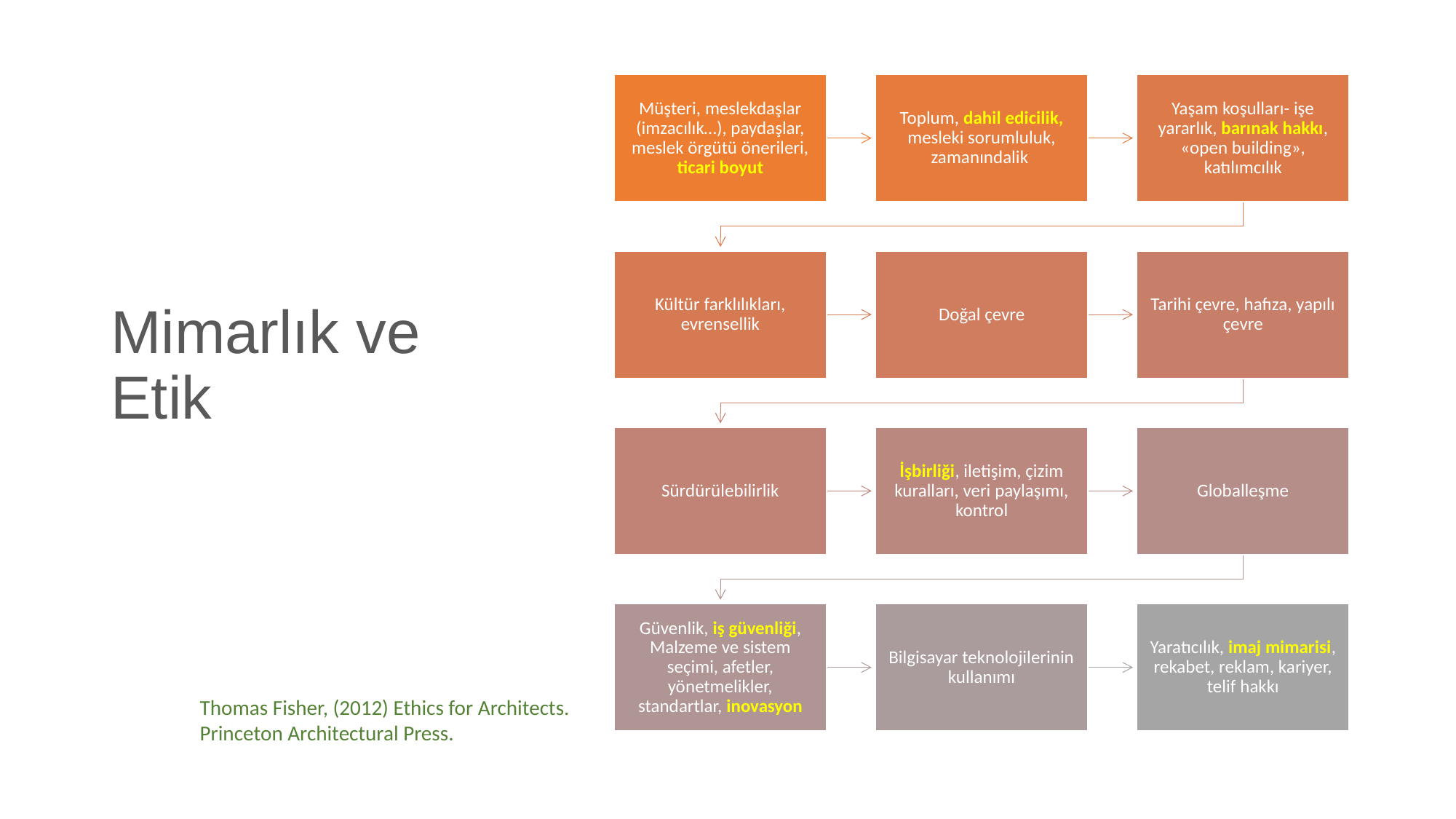

# Mimarlık ve Etik

Müşteri, meslekdaşlar (imzacılık…), paydaşlar, meslek örgütü önerileri, ticari boyut

Toplum, dahil edicilik, mesleki sorumluluk, zamanındalik

Yaşam koşulları- işe yararlık, barınak hakkı, «open building», katılımcılık

Kültür farklılıkları, evrensellik

Doğal çevre

Tarihi çevre, hafıza, yapılı çevre

Sürdürülebilirlik

İşbirliği, iletişim, çizim kuralları, veri paylaşımı, kontrol

Globalleşme

Güvenlik, iş güvenliği, Malzeme ve sistem seçimi, afetler, yönetmelikler, standartlar, inovasyon

Bilgisayar teknolojilerinin kullanımı
Yaratıcılık, imaj mimarisi, rekabet, reklam, kariyer, telif hakkı

Thomas Fisher, (2012) Ethics for Architects. Princeton Architectural Press.